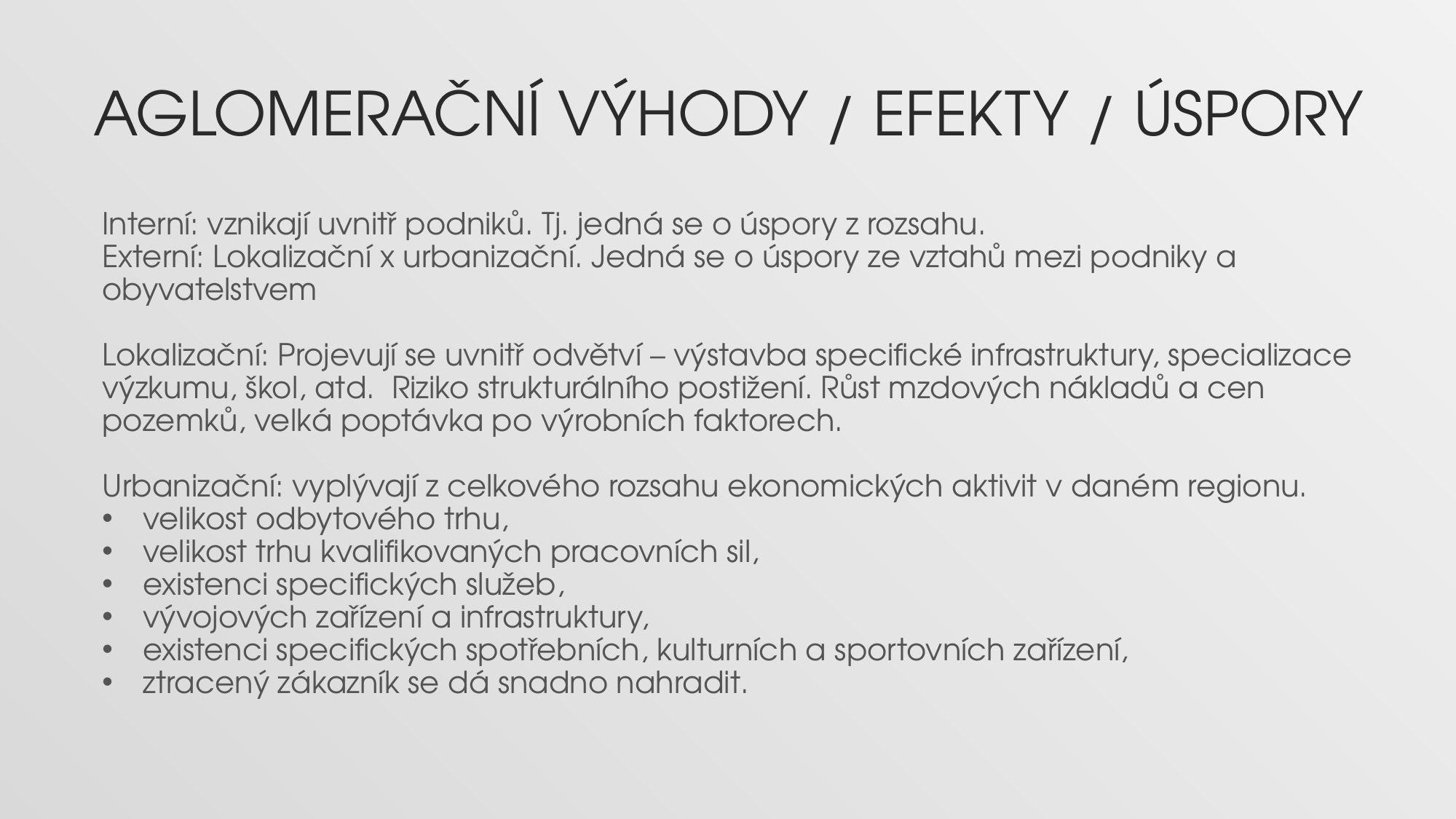

Aglomerační výhody / EFEKTY / úspory
Interní: vznikají uvnitř podniků. Tj. jedná se o úspory z rozsahu.
Externí: Lokalizační x urbanizační. Jedná se o úspory ze vztahů mezi podniky a obyvatelstvem

Lokalizační: Projevují se uvnitř odvětví – výstavba specifické infrastruktury, specializace výzkumu, škol, atd.  Riziko strukturálního postižení. Růst mzdových nákladů a cen pozemků, velká poptávka po výrobních faktorech.

Urbanizační: vyplývají z celkového rozsahu ekonomických aktivit v daném regionu.
velikost odbytového trhu,
velikost trhu kvalifikovaných pracovních sil,
existenci specifických služeb,
vývojových zařízení a infrastruktury,
existenci specifických spotřebních, kulturních a sportovních zařízení,
ztracený zákazník se dá snadno nahradit.